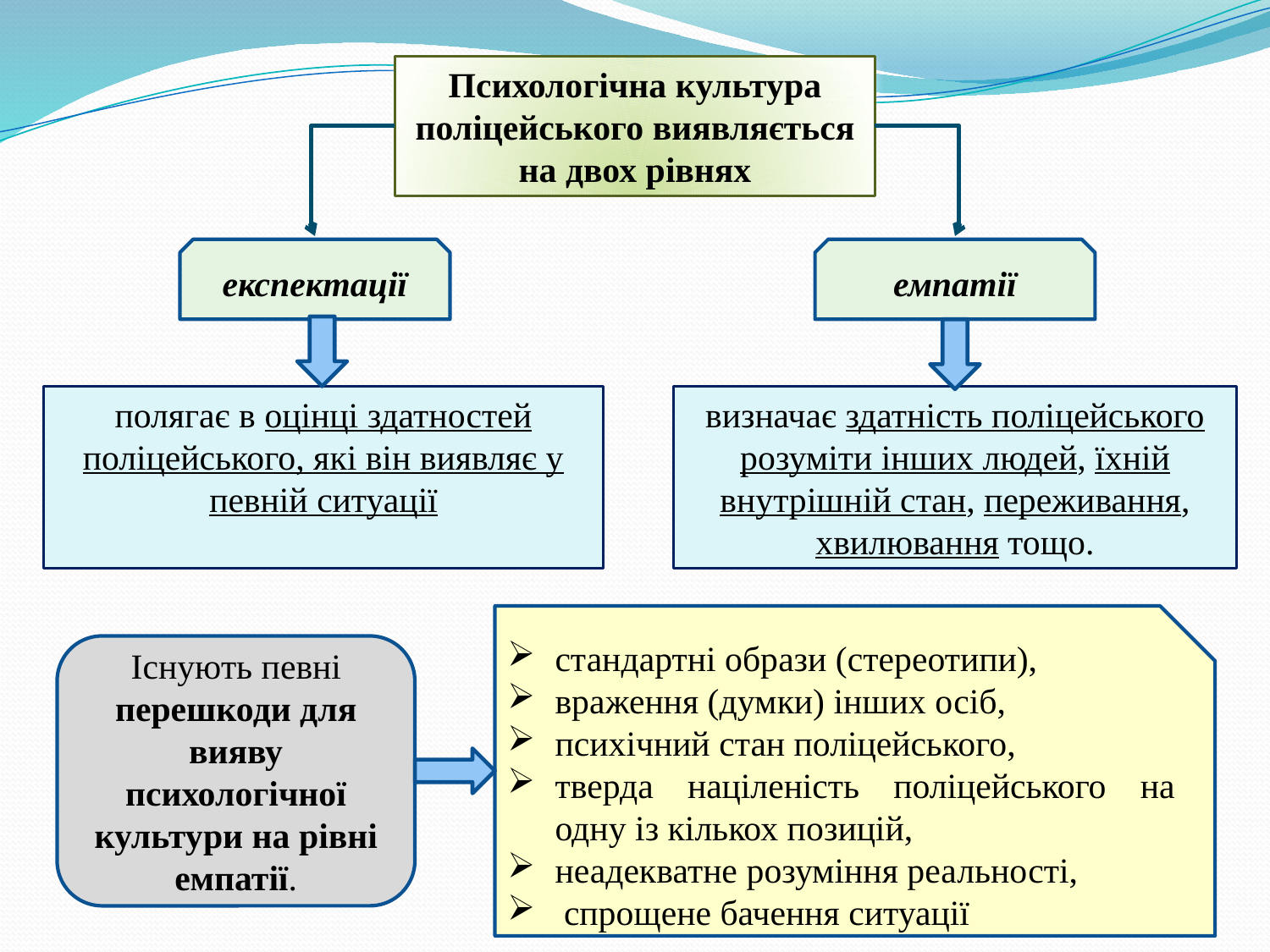

Психологічна культура поліцейського виявляється на двох рівнях
експектації
емпатії

визначає здатність поліцейського розуміти інших людей, їхній внутрішній стан, переживання, хвилювання тощо.
полягає в оцінці здатностей поліцейського, які він виявляє у певній ситуації

стандартні образи (стереотипи),
враження (думки) інших осіб,
психічний стан поліцейського,
тверда націленість поліцейського на одну із кількох позицій,
неадекватне розуміння реальності,
 спрощене бачення ситуації
Існують певні перешкоди для вияву психологічної культури на рівні емпатії.